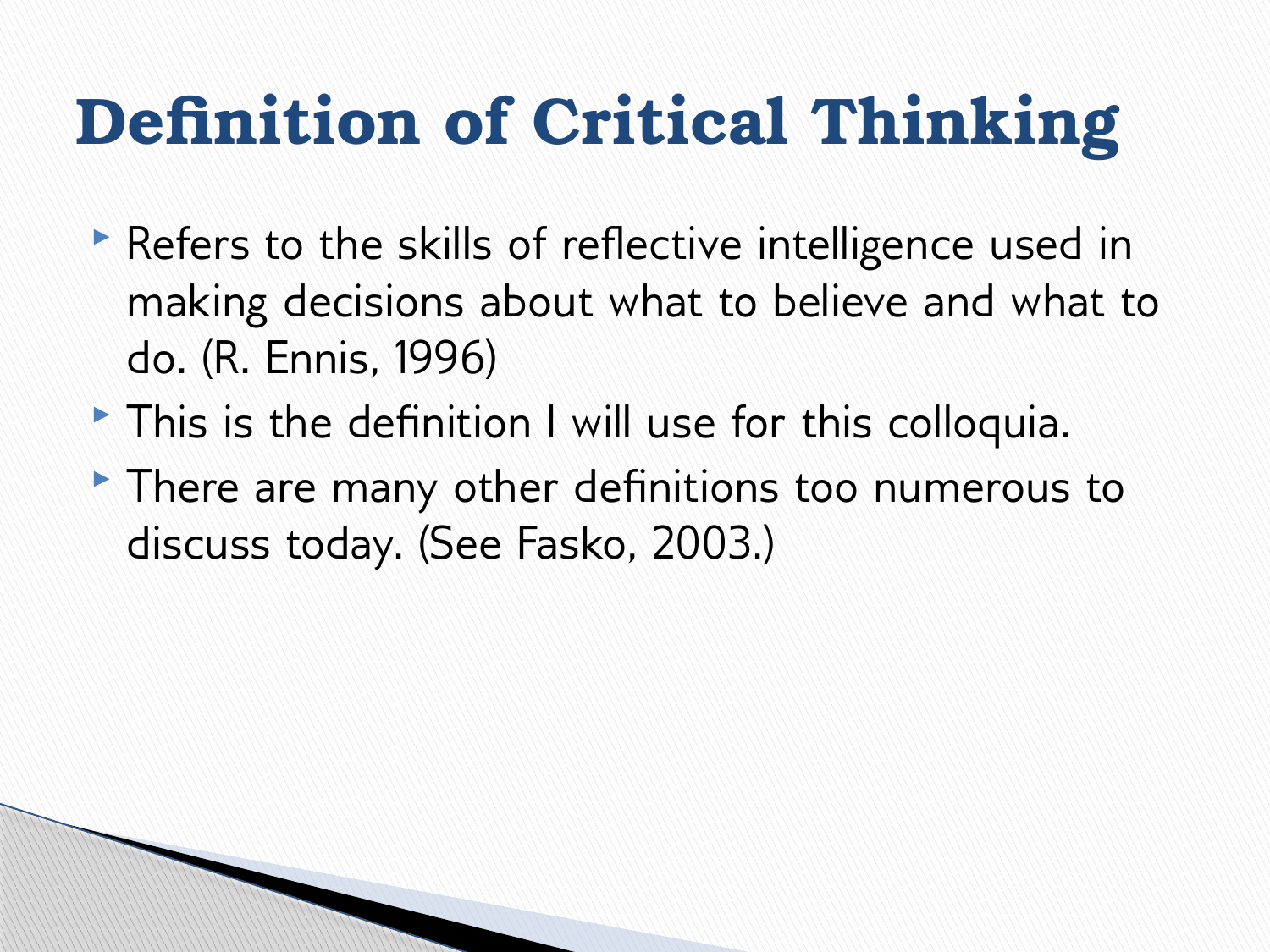

# Definition of Critical Thinking
Refers to the skills of reflective intelligence used in making decisions about what to believe and what to do. (R. Ennis, 1996)
This is the definition I will use for this colloquia.
There are many other definitions too numerous to discuss today. (See Fasko, 2003.)